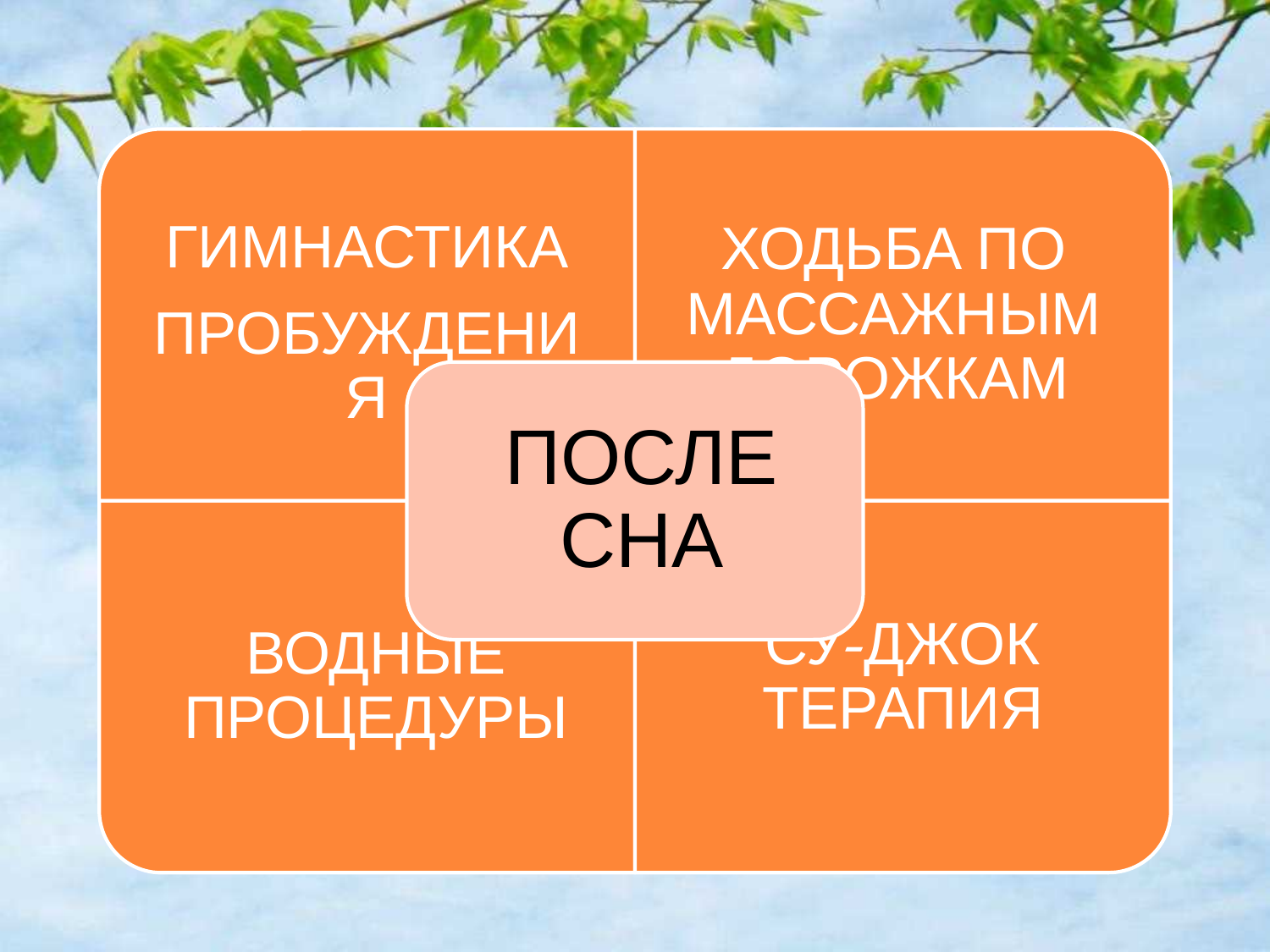

ГИМНАСТИКА
ПРОБУЖДЕНИЯ
ХОДЬБА ПО МАССАЖНЫМ ДОРОЖКАМ
ВОДНЫЕ ПРОЦЕДУРЫ
СУ-ДЖОК ТЕРАПИЯ
ПОСЛЕ СНА